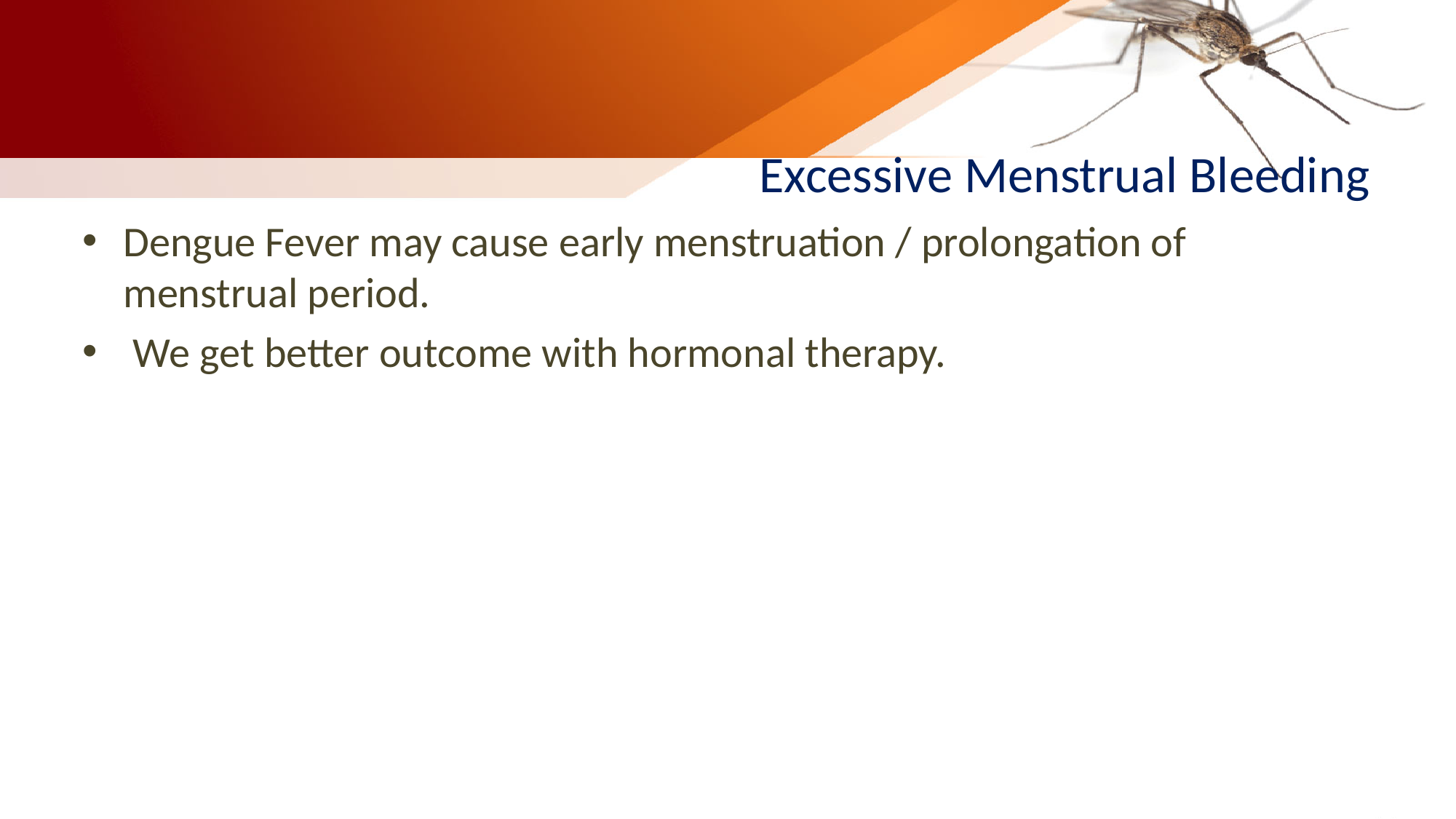

# Excessive Menstrual Bleeding
Dengue Fever may cause early menstruation / prolongation of menstrual period.
 We get better outcome with hormonal therapy.